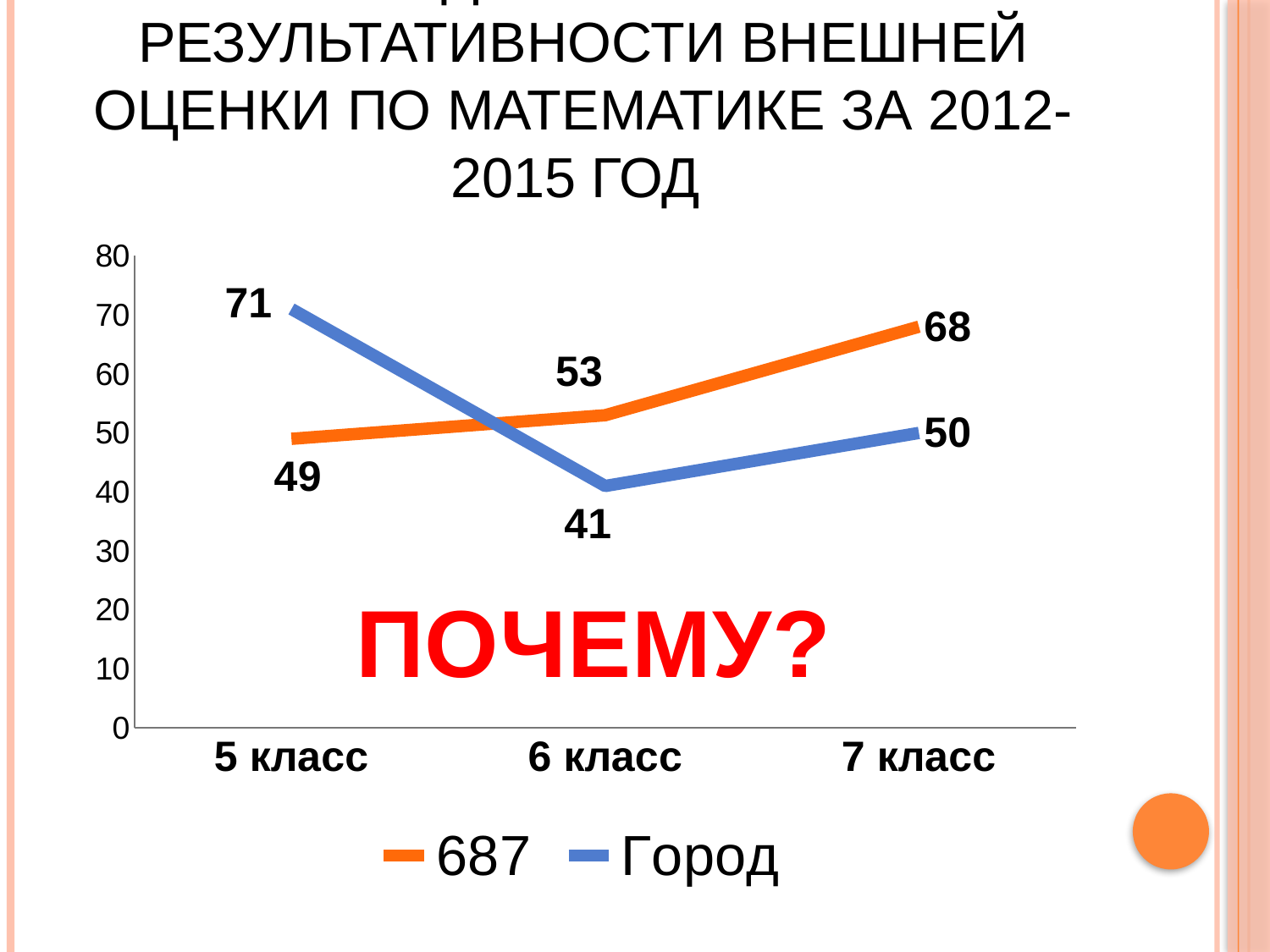

# Сводный график результативности внешней оценки по математике за 2012-2015 год

### Chart

| Category | 687 | Город |
|---|---|---|
| 5 класс | 49.0 | 71.0 |
| 6 класс | 53.0 | 41.0 |
| 7 класс | 68.0 | 50.0 |
ПОЧЕМУ?